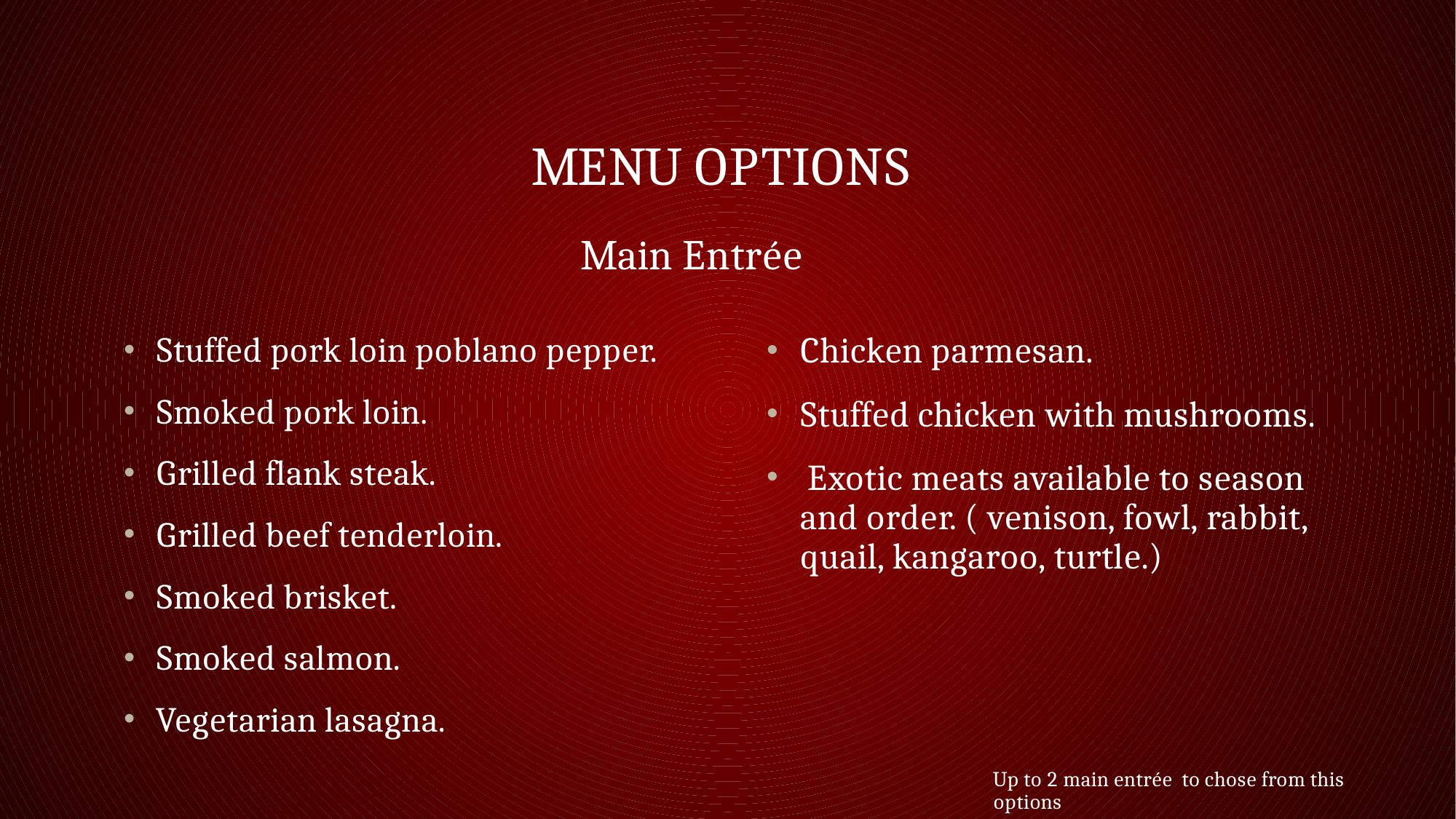

# Menu options
Main Entrée
Stuffed pork loin poblano pepper.
Smoked pork loin.
Grilled flank steak.
Grilled beef tenderloin.
Smoked brisket.
Smoked salmon.
Vegetarian lasagna.

Chicken parmesan.
Stuffed chicken with mushrooms.
 Exotic meats available to season and order. ( venison, fowl, rabbit, quail, kangaroo, turtle.)

Up to 2 main entrée  to chose from this options